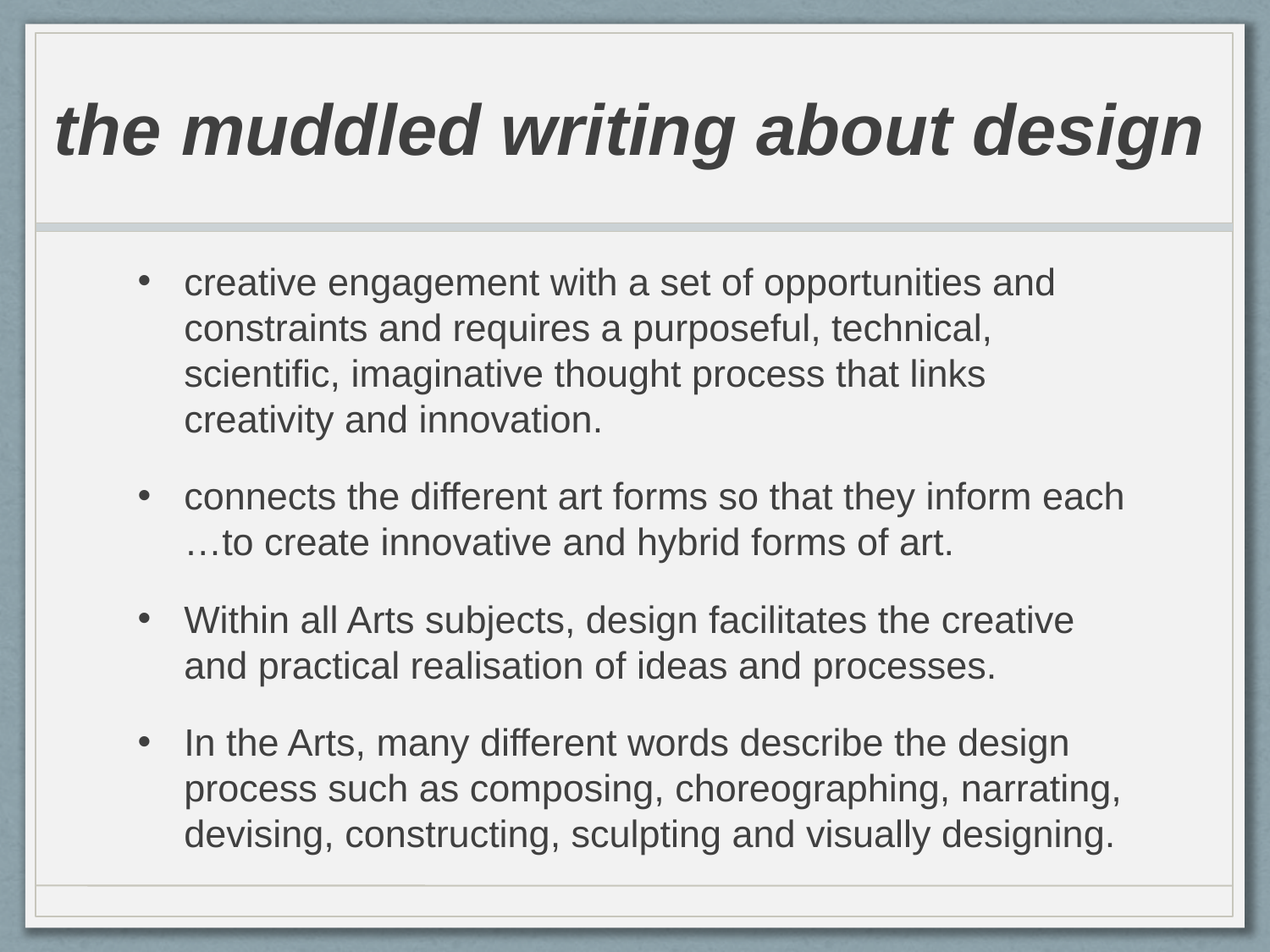

# the muddled writing about design
creative engagement with a set of opportunities and constraints and requires a purposeful, technical, scientific, imaginative thought process that links creativity and innovation.
connects the different art forms so that they inform each …to create innovative and hybrid forms of art.
Within all Arts subjects, design facilitates the creative and practical realisation of ideas and processes.
In the Arts, many different words describe the design process such as composing, choreographing, narrating, devising, constructing, sculpting and visually designing.